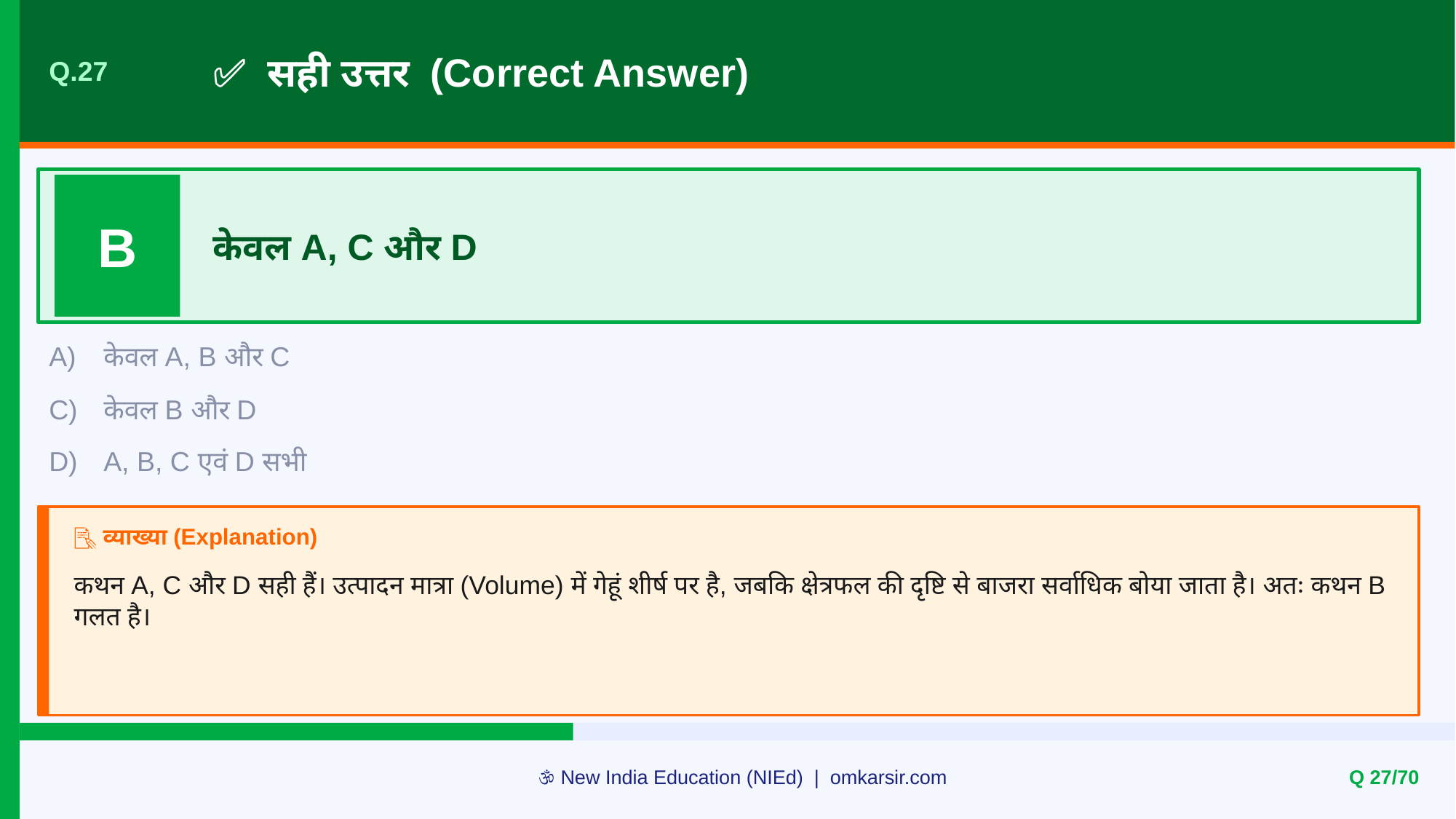

✅  सही उत्तर  (Correct Answer)
Q.27

B
केवल A, C और D
A)
केवल A, B और C
C)
केवल B और D
D)
A, B, C एवं D सभी

📝 व्याख्या (Explanation)
कथन A, C और D सही हैं। उत्पादन मात्रा (Volume) में गेहूं शीर्ष पर है, जबकि क्षेत्रफल की दृष्टि से बाजरा सर्वाधिक बोया जाता है। अतः कथन B गलत है।

🕉️ New India Education (NIEd)  |  omkarsir.com
Q 27/70